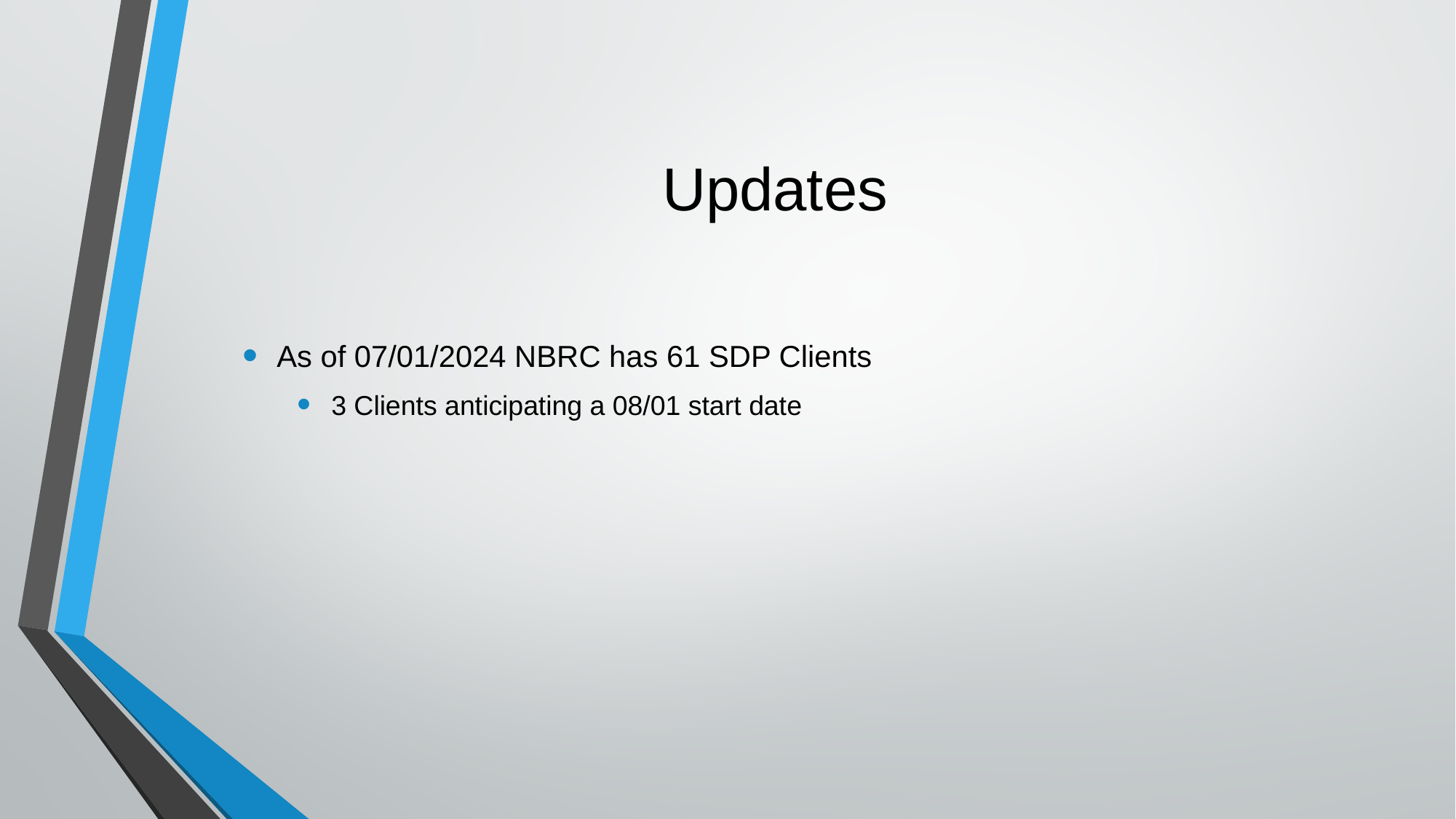

# Updates

As of 07/01/2024 NBRC has 61 SDP Clients
3 Clients anticipating a 08/01 start date